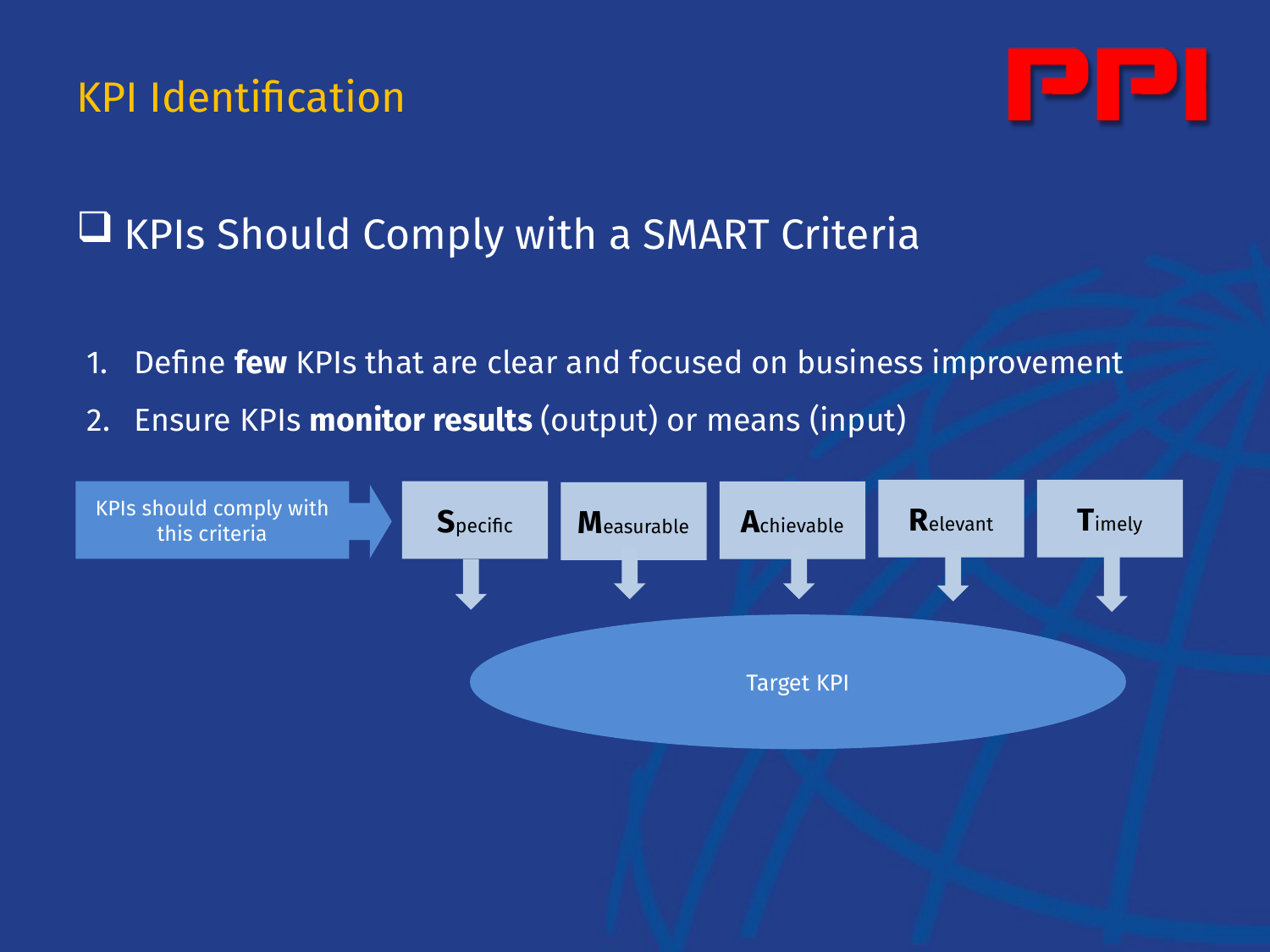

KPI Identification
KPIs Should Comply with a SMART Criteria
Define few KPIs that are clear and focused on business improvement
Ensure KPIs monitor results (output) or means (input)
Relevant
Timely
KPIs should comply with this criteria
Specific
Achievable
Measurable

Target KPI